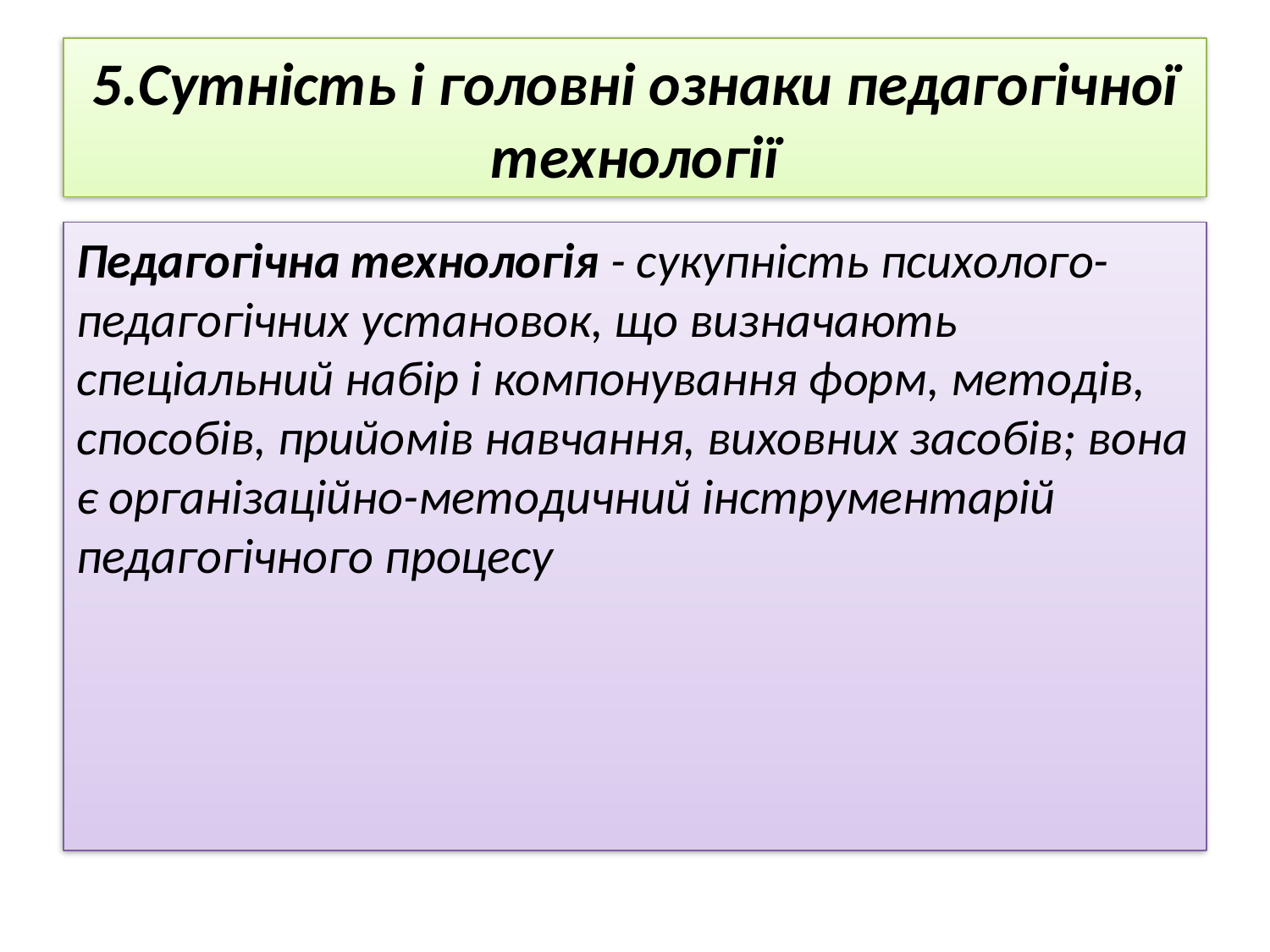

# 5.Сутність і головні ознаки педагогічної технології
Педагогічна технологія - сукупність психолого-педагогічних установок, що визначають спеціальний набір і компонування форм, методів, способів, прийомів навчання, виховних засобів; вона є організаційно-методичний інструментарій педагогічного процесу